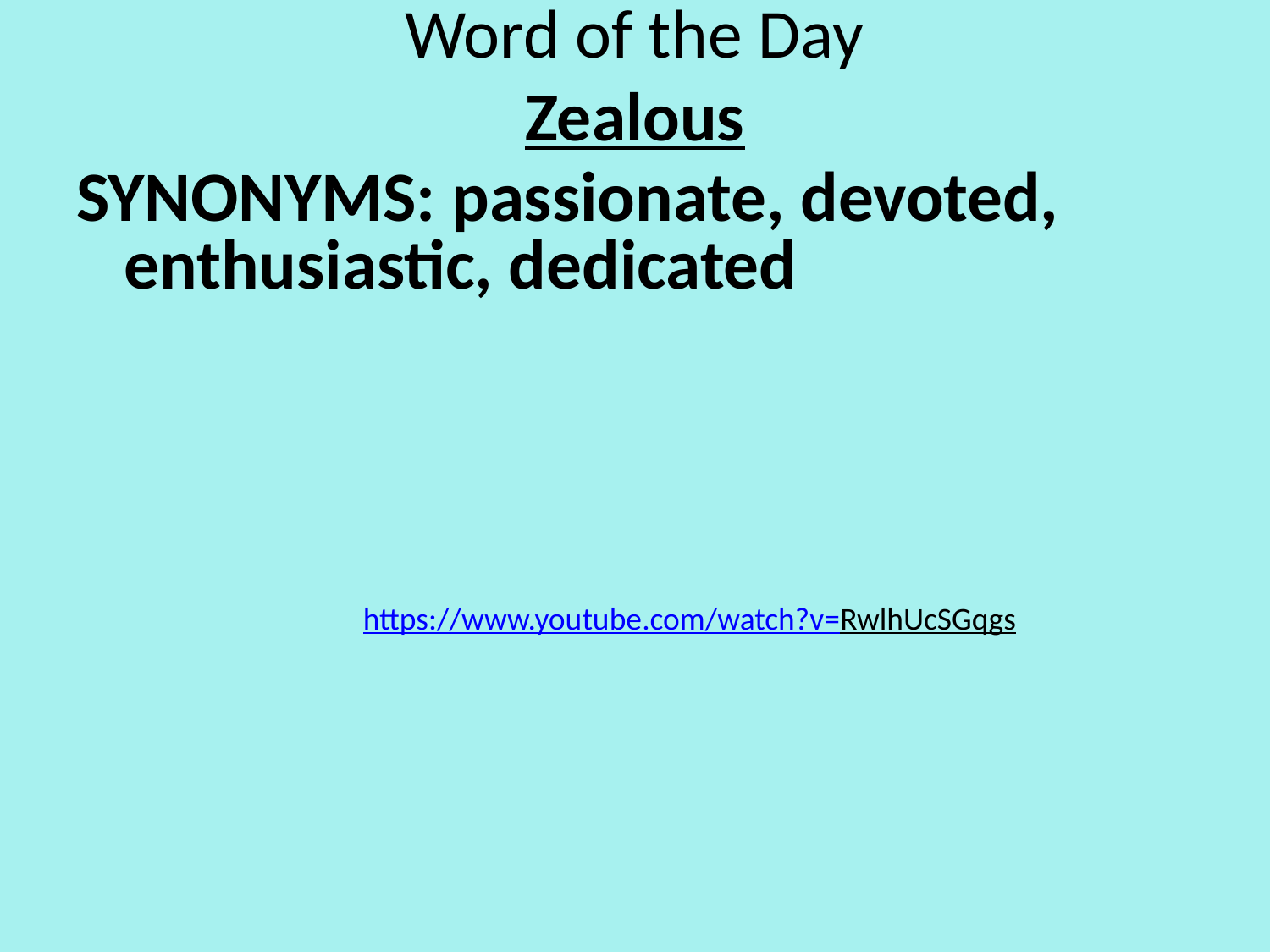

# Word of the Day Zealous
SYNONYMS: passionate, devoted, enthusiastic, dedicated

https://www.youtube.com/watch?v=RwlhUcSGqgs